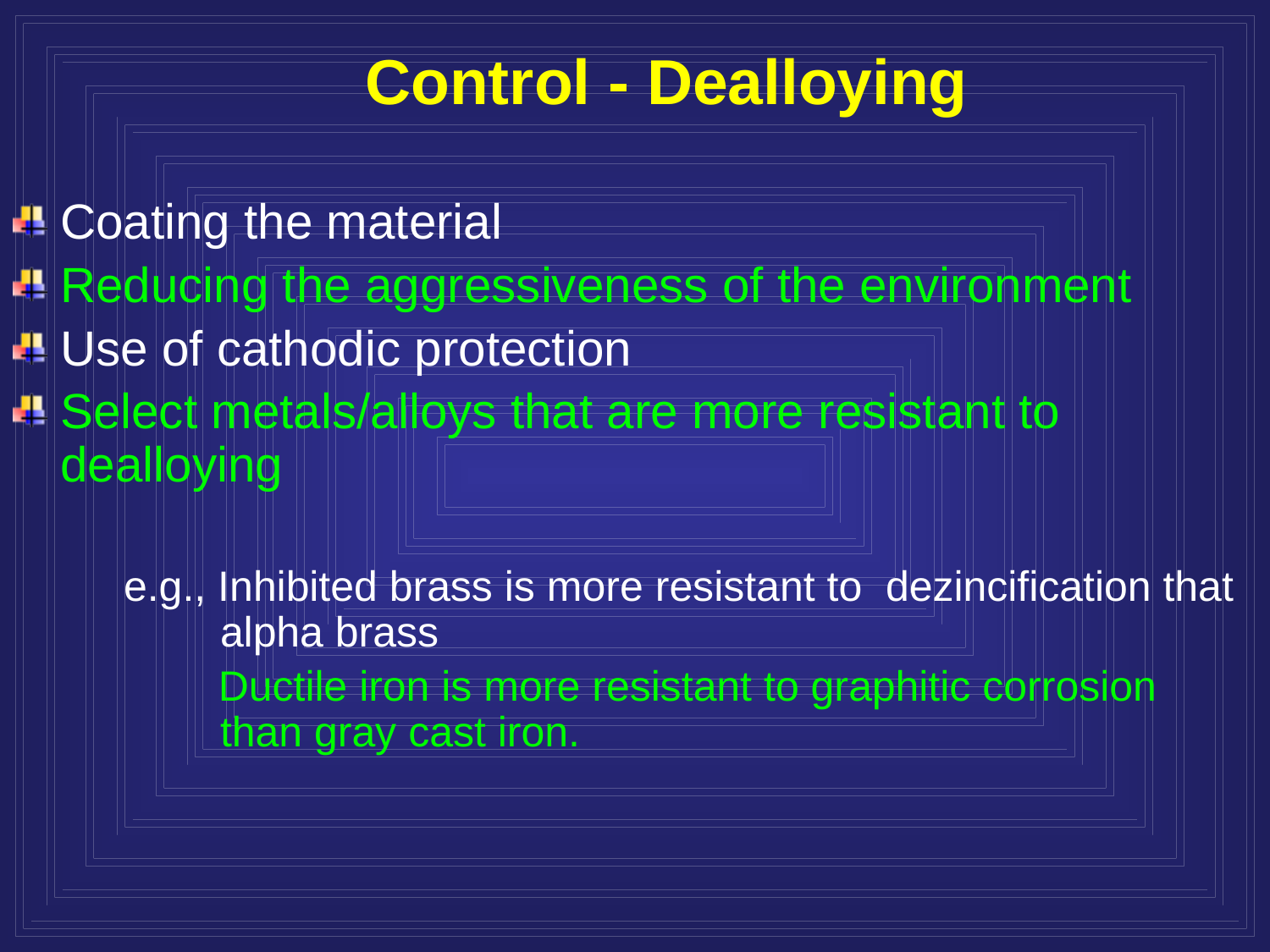

# Control - Dealloying
Coating the material
Reducing the aggressiveness of the environment
Use of cathodic protection
Select metals/alloys that are more resistant to dealloying

    e.g., Inhibited brass is more resistant to  dezincification that alpha brass
            Ductile iron is more resistant to graphitic corrosion  than gray cast iron.